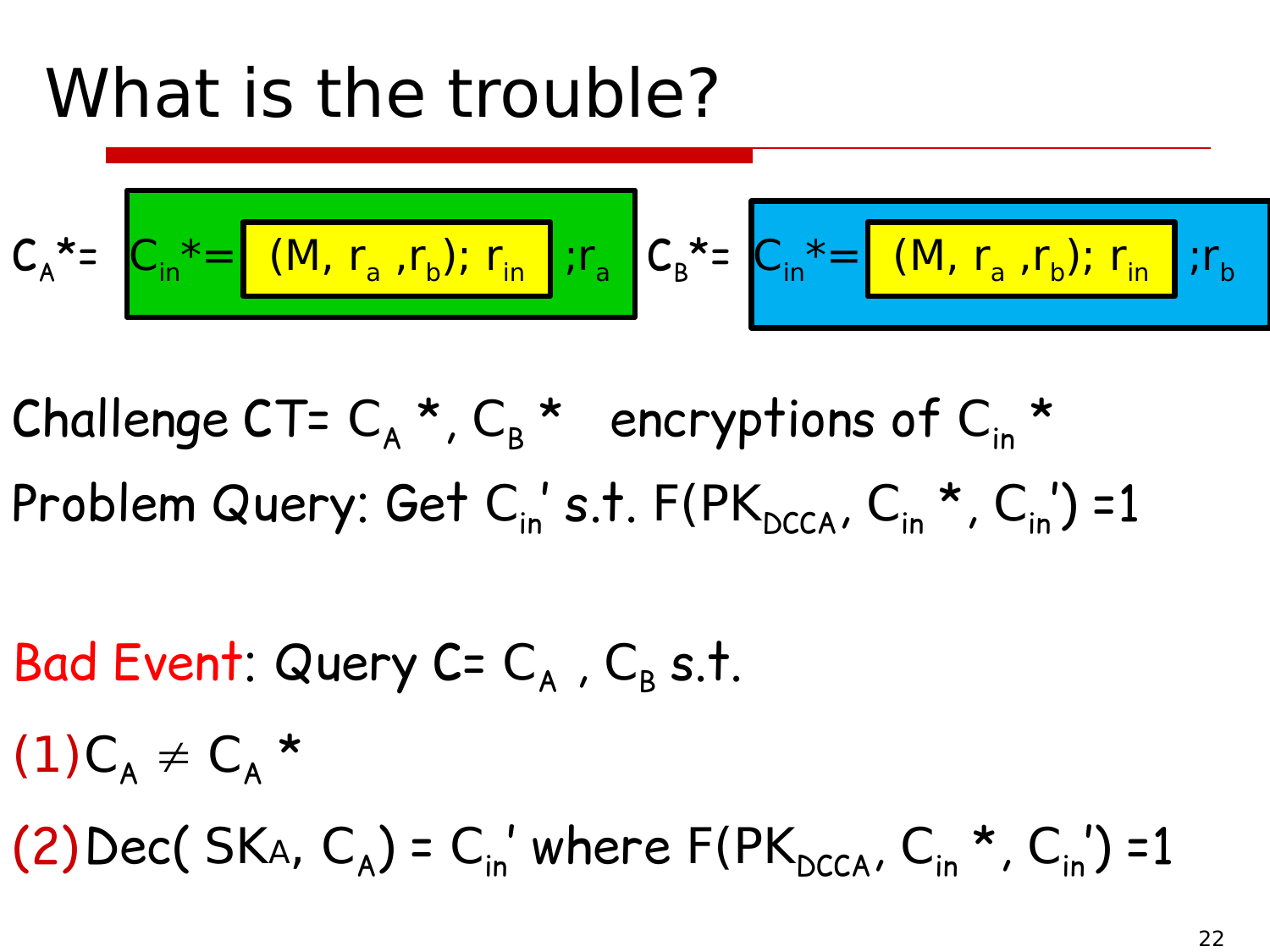

# What is the trouble?

CA*=
Cin*=
(M, ra ,rb); rin

;ra
CB*=
Cin*=
(M, ra ,rb); rin

;rb
Challenge CT= CA *, CB *   encryptions of Cin *
Problem Query: Get Cin’ s.t. F(PKDCCA, Cin *, Cin’) =1
Bad Event: Query C= CA  , CB s.t.
CA ≠ CA *
Dec( SKA, CA) = Cin’ where F(PKDCCA, Cin *, Cin’) =1
22